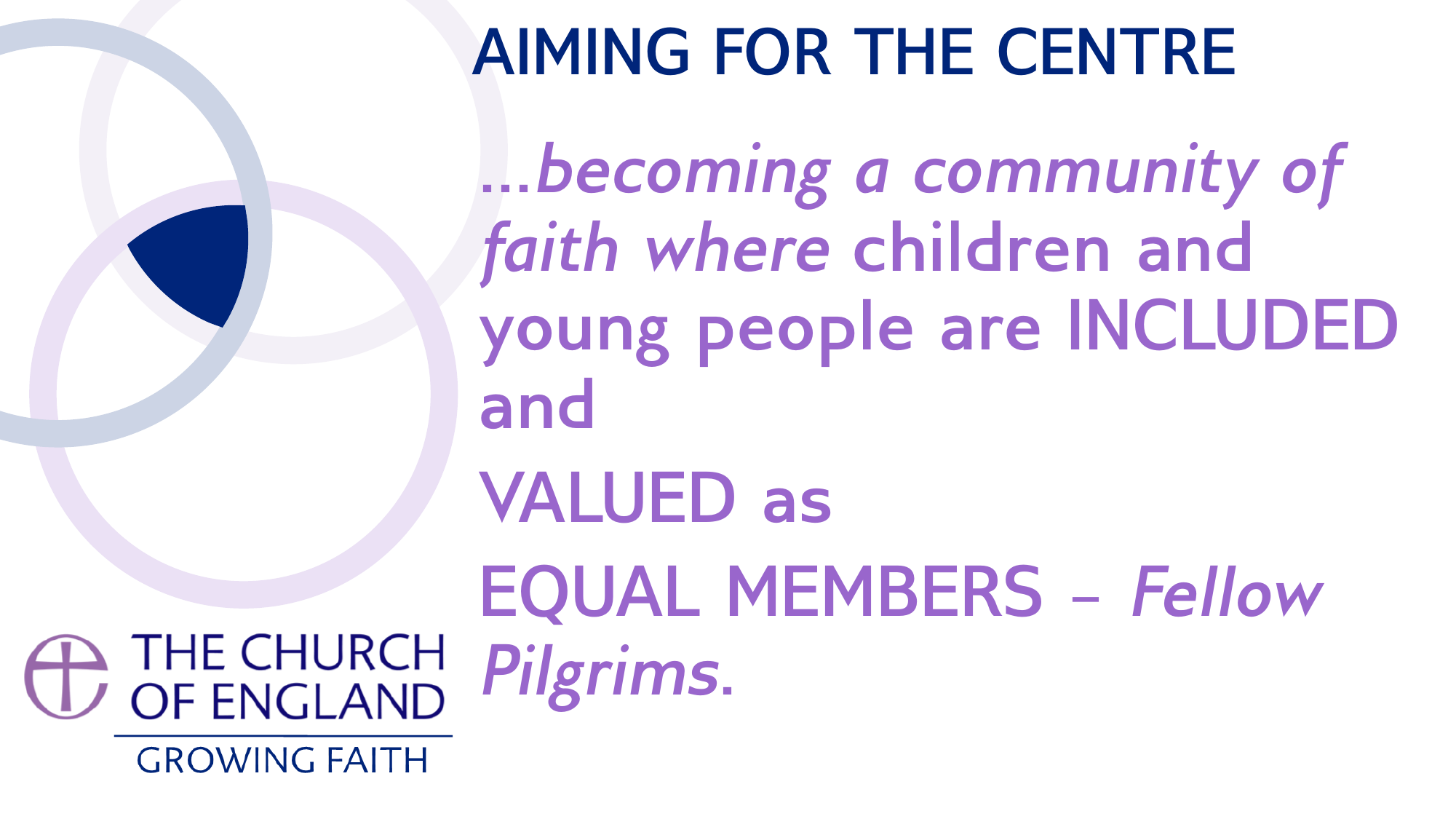

# AIMING FOR THE CENTRE
…becoming a community of faith where children and young people are INCLUDED and
VALUED as
EQUAL MEMBERS – Fellow Pilgrims.